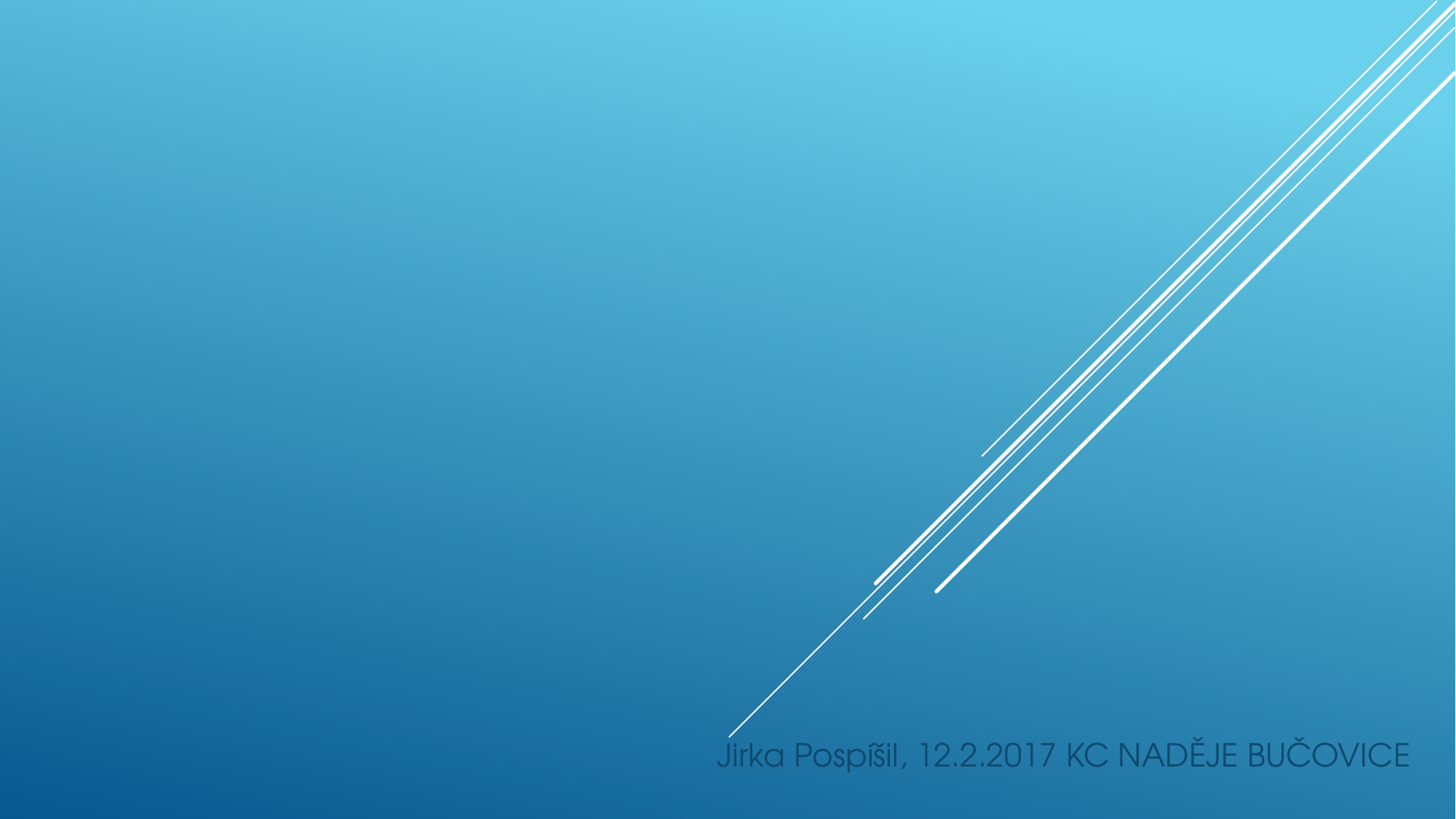

#
Jirka Pospíšil, 12.2.2017 KC NADĚJE BUČOVICE